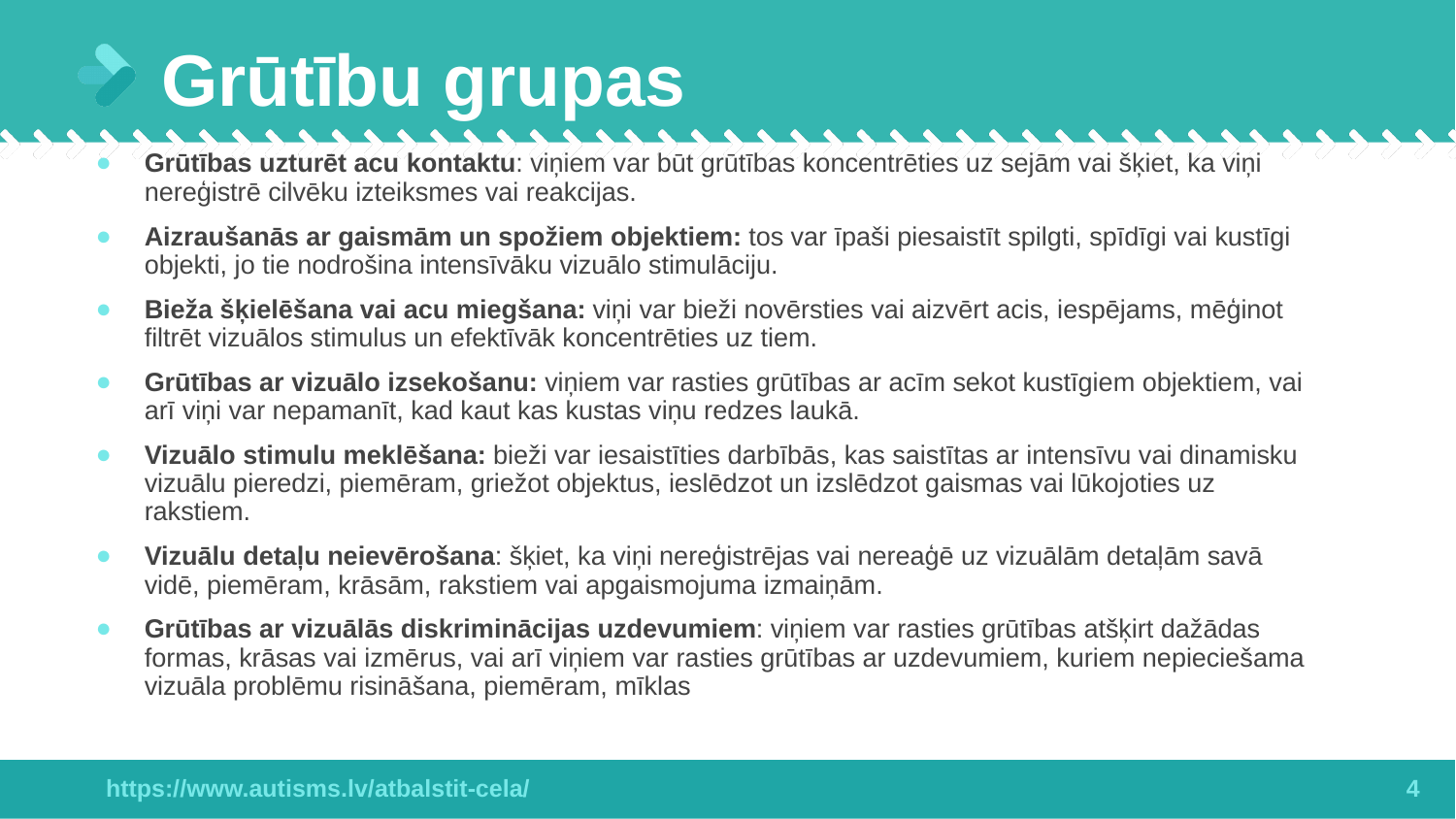

# Grūtību grupas
Grūtības uzturēt acu kontaktu: viņiem var būt grūtības koncentrēties uz sejām vai šķiet, ka viņi nereģistrē cilvēku izteiksmes vai reakcijas.
Aizraušanās ar gaismām un spožiem objektiem: tos var īpaši piesaistīt spilgti, spīdīgi vai kustīgi objekti, jo tie nodrošina intensīvāku vizuālo stimulāciju.
Bieža šķielēšana vai acu miegšana: viņi var bieži novērsties vai aizvērt acis, iespējams, mēģinot filtrēt vizuālos stimulus un efektīvāk koncentrēties uz tiem.
Grūtības ar vizuālo izsekošanu: viņiem var rasties grūtības ar acīm sekot kustīgiem objektiem, vai arī viņi var nepamanīt, kad kaut kas kustas viņu redzes laukā.
Vizuālo stimulu meklēšana: bieži var iesaistīties darbībās, kas saistītas ar intensīvu vai dinamisku vizuālu pieredzi, piemēram, griežot objektus, ieslēdzot un izslēdzot gaismas vai lūkojoties uz rakstiem.
Vizuālu detaļu neievērošana: šķiet, ka viņi nereģistrējas vai nereaģē uz vizuālām detaļām savā vidē, piemēram, krāsām, rakstiem vai apgaismojuma izmaiņām.
Grūtības ar vizuālās diskriminācijas uzdevumiem: viņiem var rasties grūtības atšķirt dažādas formas, krāsas vai izmērus, vai arī viņiem var rasties grūtības ar uzdevumiem, kuriem nepieciešama vizuāla problēmu risināšana, piemēram, mīklas
4